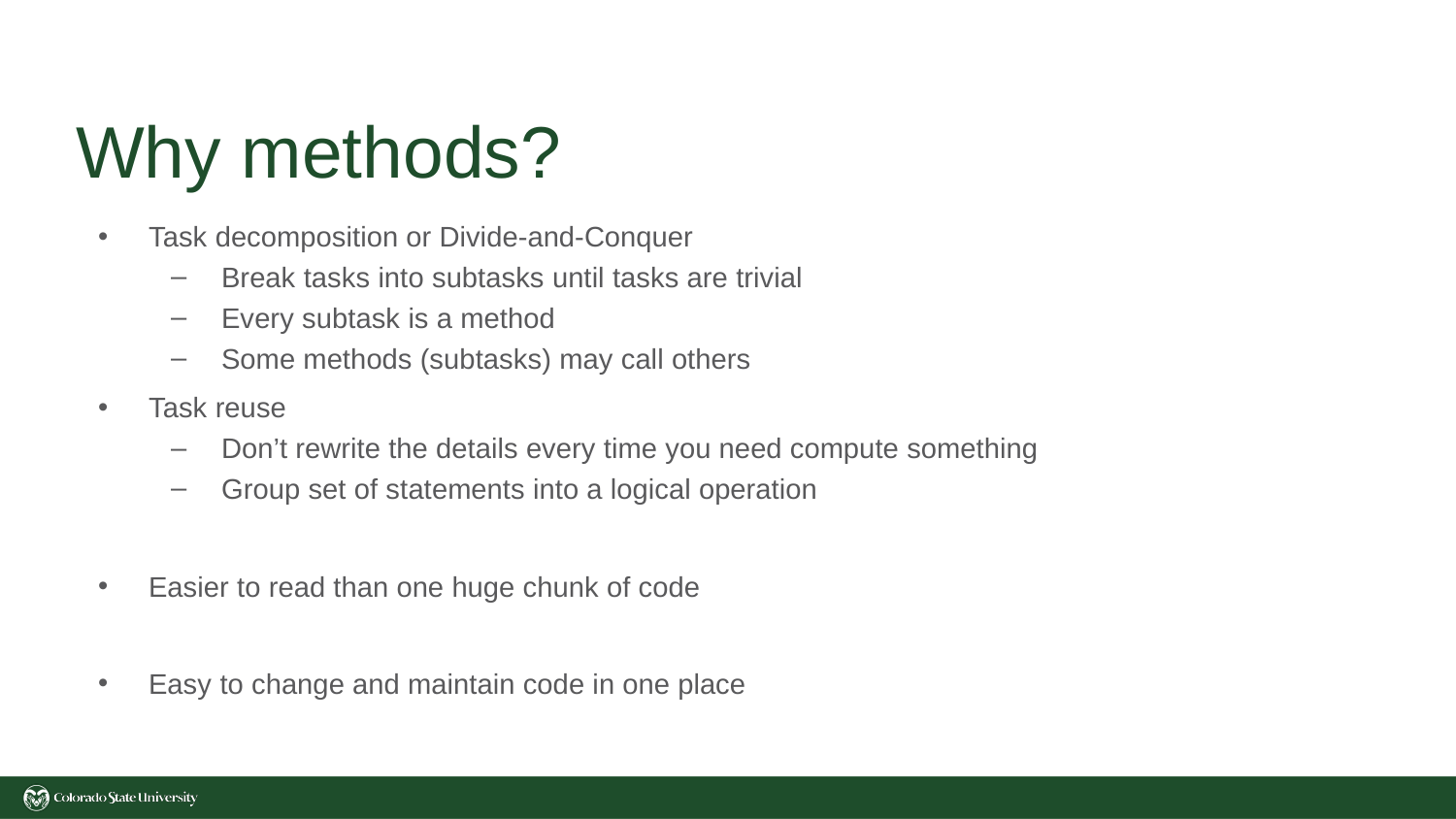

# Why methods?
Task decomposition or Divide-and-Conquer
Break tasks into subtasks until tasks are trivial
Every subtask is a method
Some methods (subtasks) may call others
Task reuse
Don’t rewrite the details every time you need compute something
Group set of statements into a logical operation

Easier to read than one huge chunk of code

Easy to change and maintain code in one place